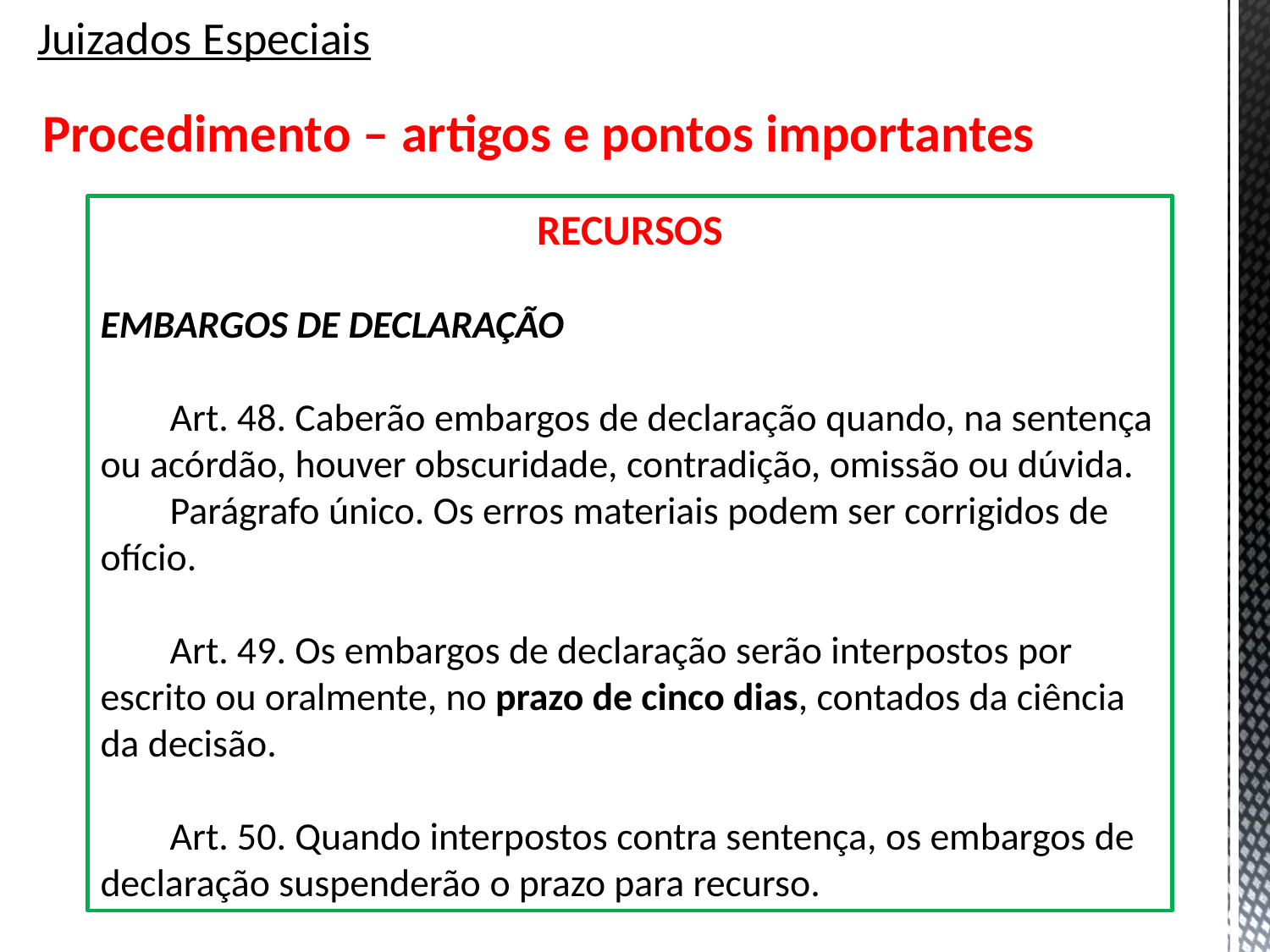

# Juizados Especiais
Procedimento – artigos e pontos importantes
RECURSOS

EMBARGOS DE DECLARAÇÃO

        Art. 48. Caberão embargos de declaração quando, na sentença ou acórdão, houver obscuridade, contradição, omissão ou dúvida.
        Parágrafo único. Os erros materiais podem ser corrigidos de ofício.

        Art. 49. Os embargos de declaração serão interpostos por escrito ou oralmente, no prazo de cinco dias, contados da ciência da decisão.

        Art. 50. Quando interpostos contra sentença, os embargos de declaração suspenderão o prazo para recurso.